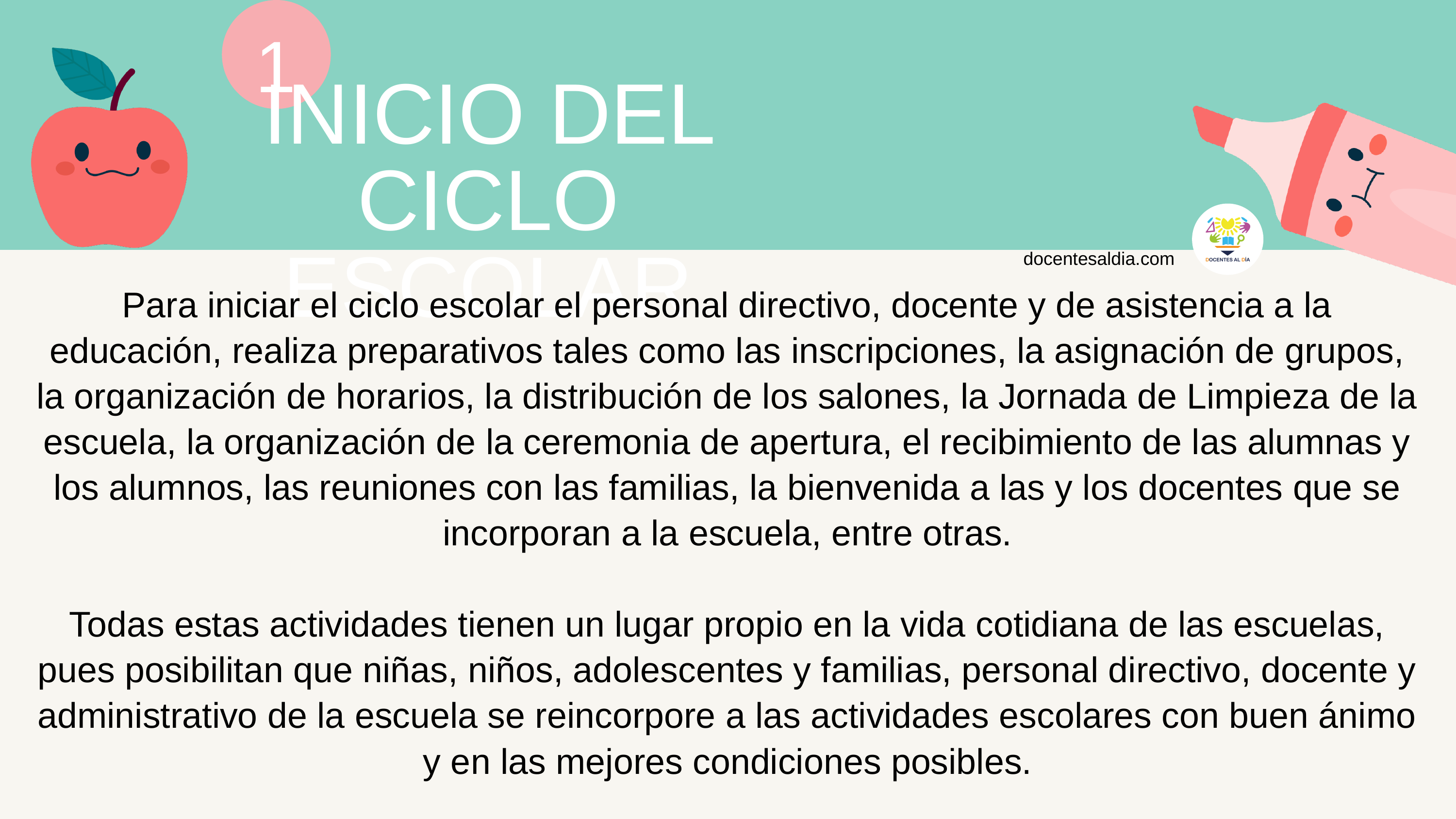

1

INICIO DEL CICLO ESCOLAR

docentesaldia.com
Para iniciar el ciclo escolar el personal directivo, docente y de asistencia a la educación, realiza preparativos tales como las inscripciones, la asignación de grupos, la organización de horarios, la distribución de los salones, la Jornada de Limpieza de la escuela, la organización de la ceremonia de apertura, el recibimiento de las alumnas y los alumnos, las reuniones con las familias, la bienvenida a las y los docentes que se incorporan a la escuela, entre otras.

Todas estas actividades tienen un lugar propio en la vida cotidiana de las escuelas, pues posibilitan que niñas, niños, adolescentes y familias, personal directivo, docente y administrativo de la escuela se reincorpore a las actividades escolares con buen ánimo y en las mejores condiciones posibles.